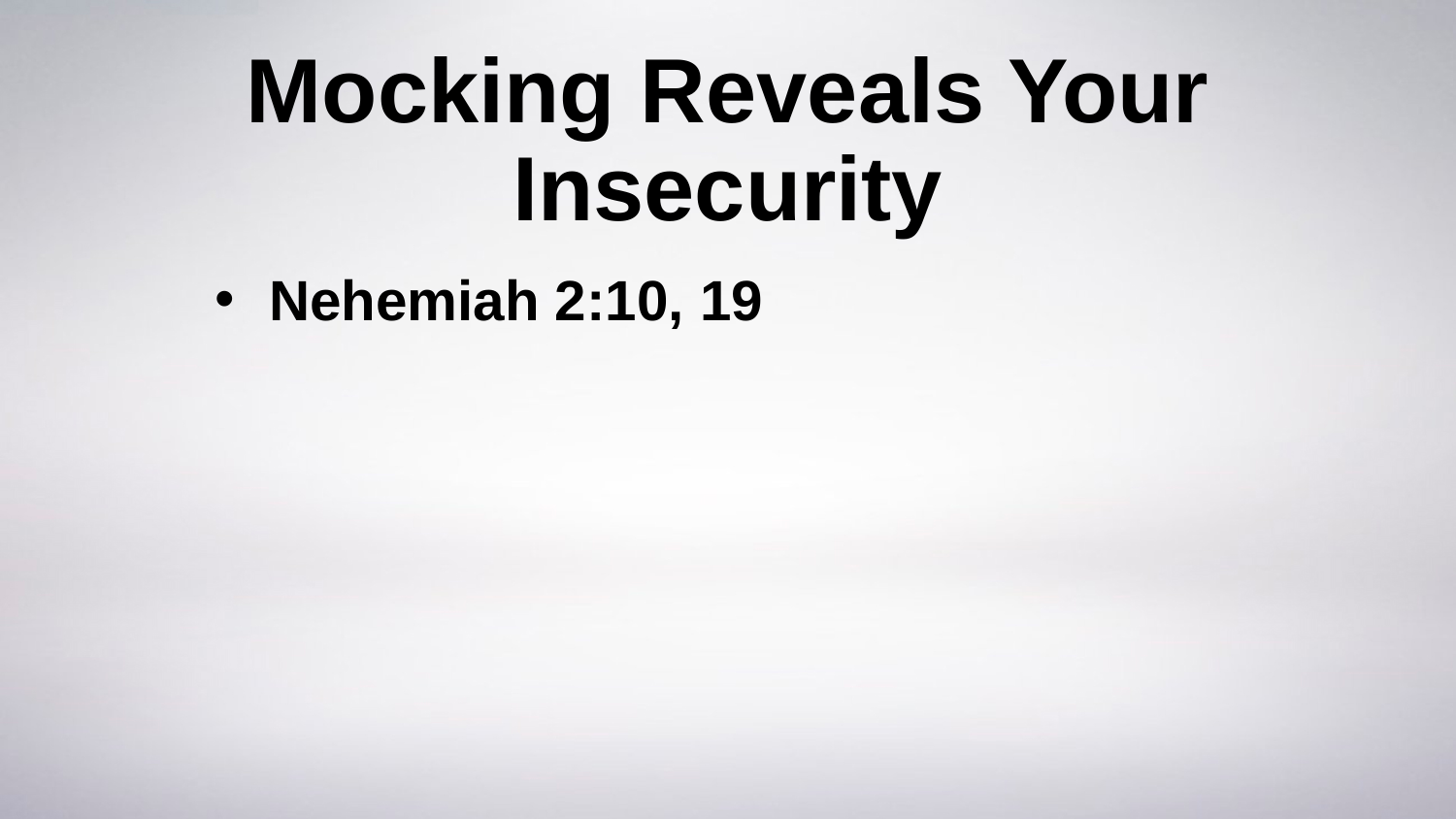

# Mocking Reveals Your Insecurity
Nehemiah 2:10, 19